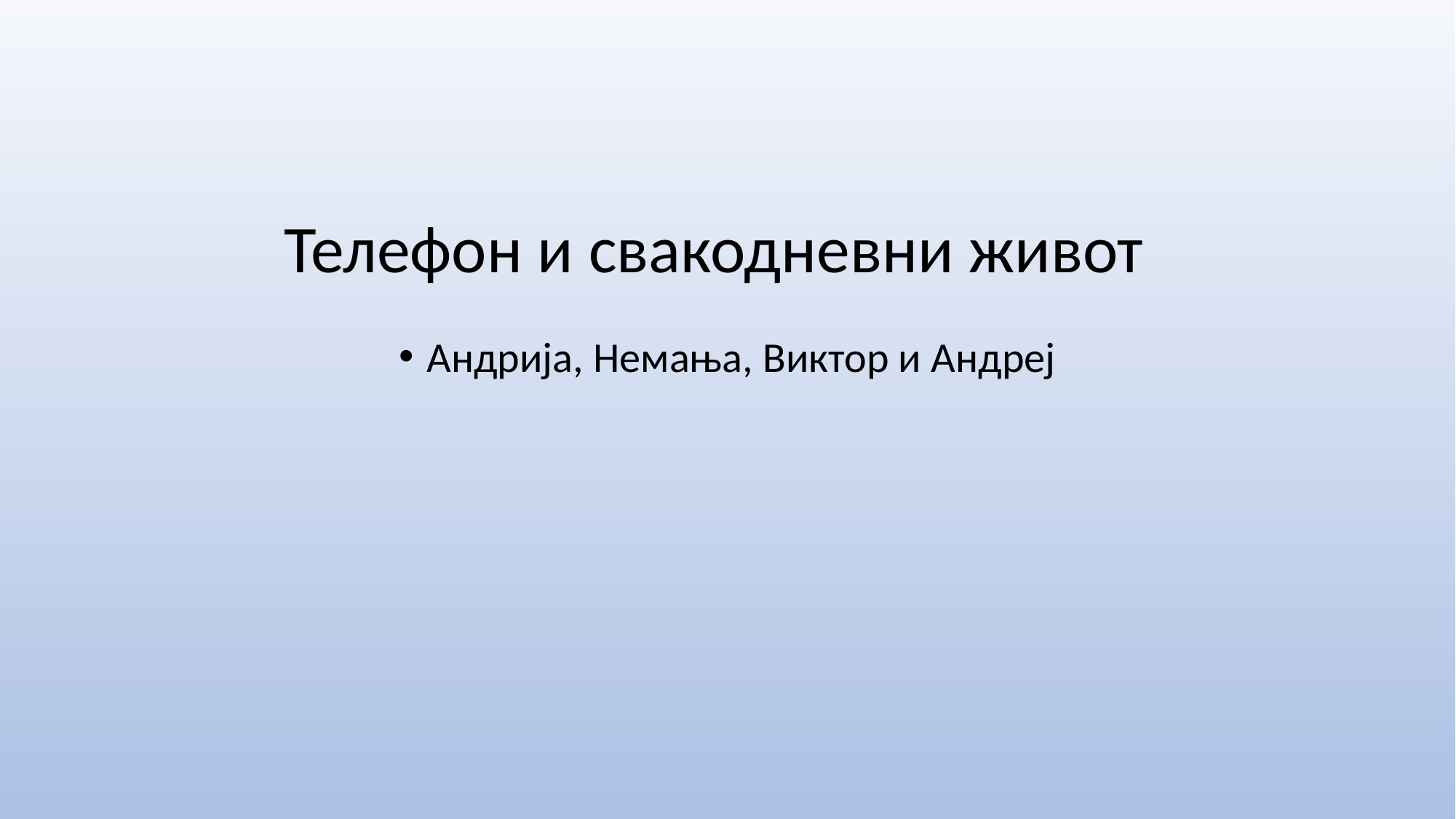

# Телефон и свакодневни живот
Андрија, Немања, Виктор и Андреј